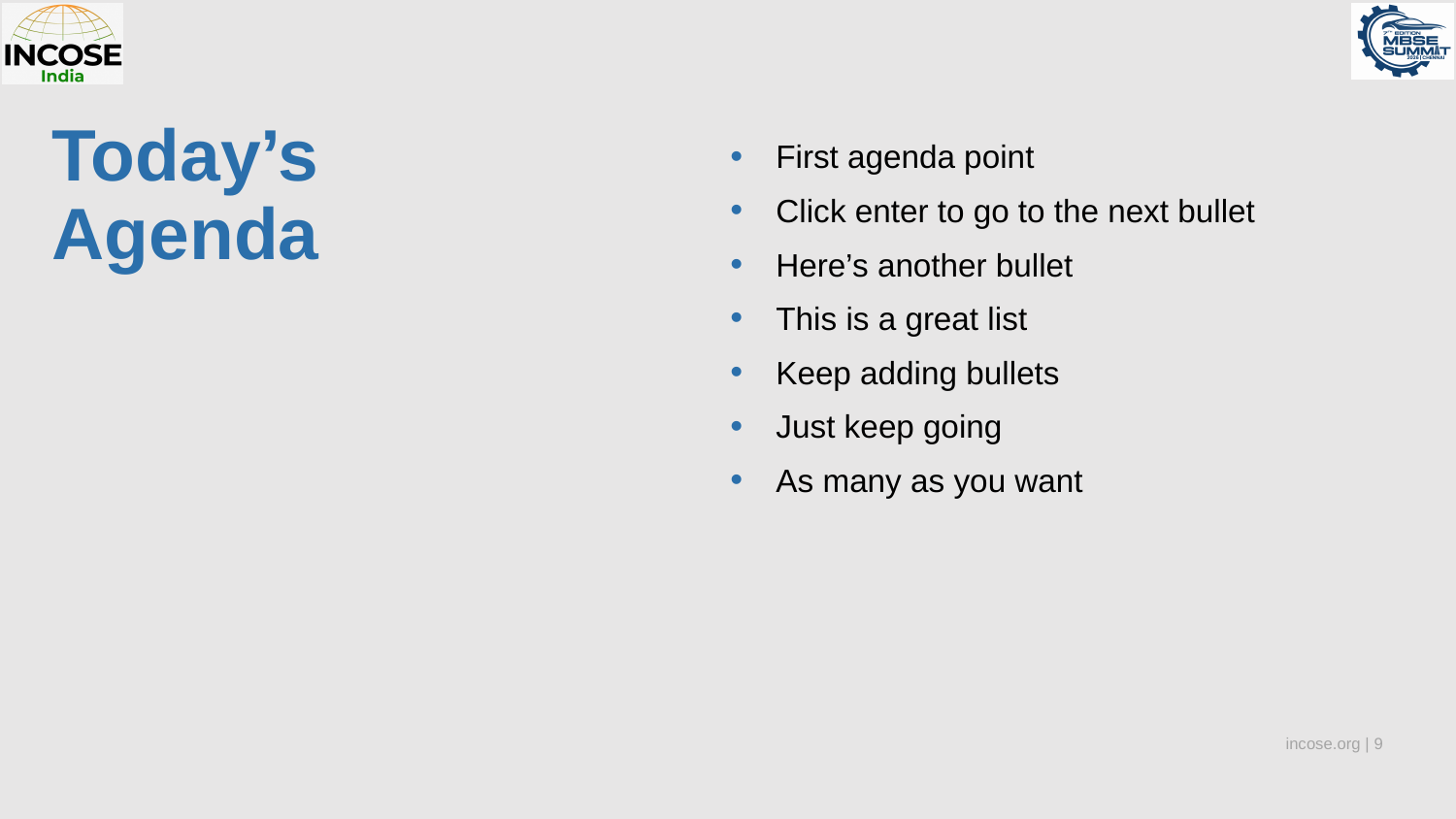

# Today’s Agenda
First agenda point
Click enter to go to the next bullet
Here’s another bullet
This is a great list
Keep adding bullets
Just keep going
As many as you want